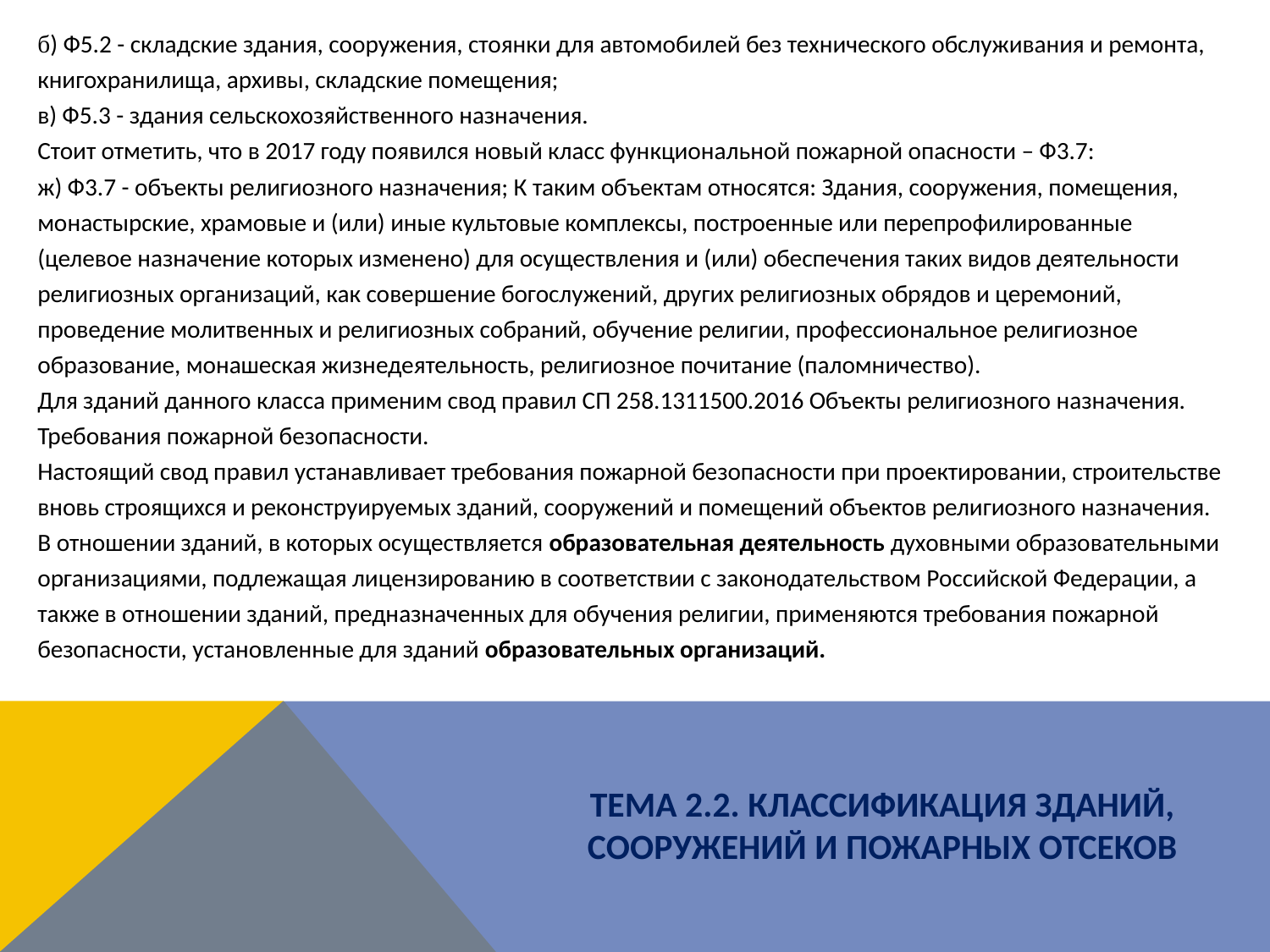

б) Ф5.2 - складские здания, сооружения, стоянки для автомобилей без технического обслуживания и ремонта, книгохранилища, архивы, складские помещения;
в) Ф5.3 - здания сельскохозяйственного назначения.
Стоит отметить, что в 2017 году появился новый класс функциональной пожарной опасности – Ф3.7:
ж) Ф3.7 - объекты религиозного назначения; К таким объектам относятся: Здания, сооружения, помещения, монастырские, храмовые и (или) иные культовые комплексы, построенные или перепрофилированные (целевое назначение которых изменено) для осуществления и (или) обеспечения таких видов деятельности религиозных организаций, как совершение богослужений, других религиозных обрядов и церемоний, проведение молитвенных и религиозных собраний, обучение религии, профессиональное религиозное образование, монашеская жизнедеятельность, религиозное почитание (паломничество).
Для зданий данного класса применим свод правил СП 258.1311500.2016 Объекты религиозного назначения. Требования пожарной безопасности.
Настоящий свод правил устанавливает требования пожарной безопасности при проектировании, строительстве вновь строящихся и реконструируемых зданий, сооружений и помещений объектов религиозного назначения.
В отношении зданий, в которых осуществляется образовательная деятельность духовными образовательными организациями, подлежащая лицензированию в соответствии с законодательством Российской Федерации, а также в отношении зданий, предназначенных для обучения религии, применяются требования пожарной безопасности, установленные для зданий образовательных организаций.
ТЕМА 2.2. КЛАССИФИКАЦИЯ ЗДАНИЙ, СООРУЖЕНИЙ И ПОЖАРНЫХ ОТСЕКОВ